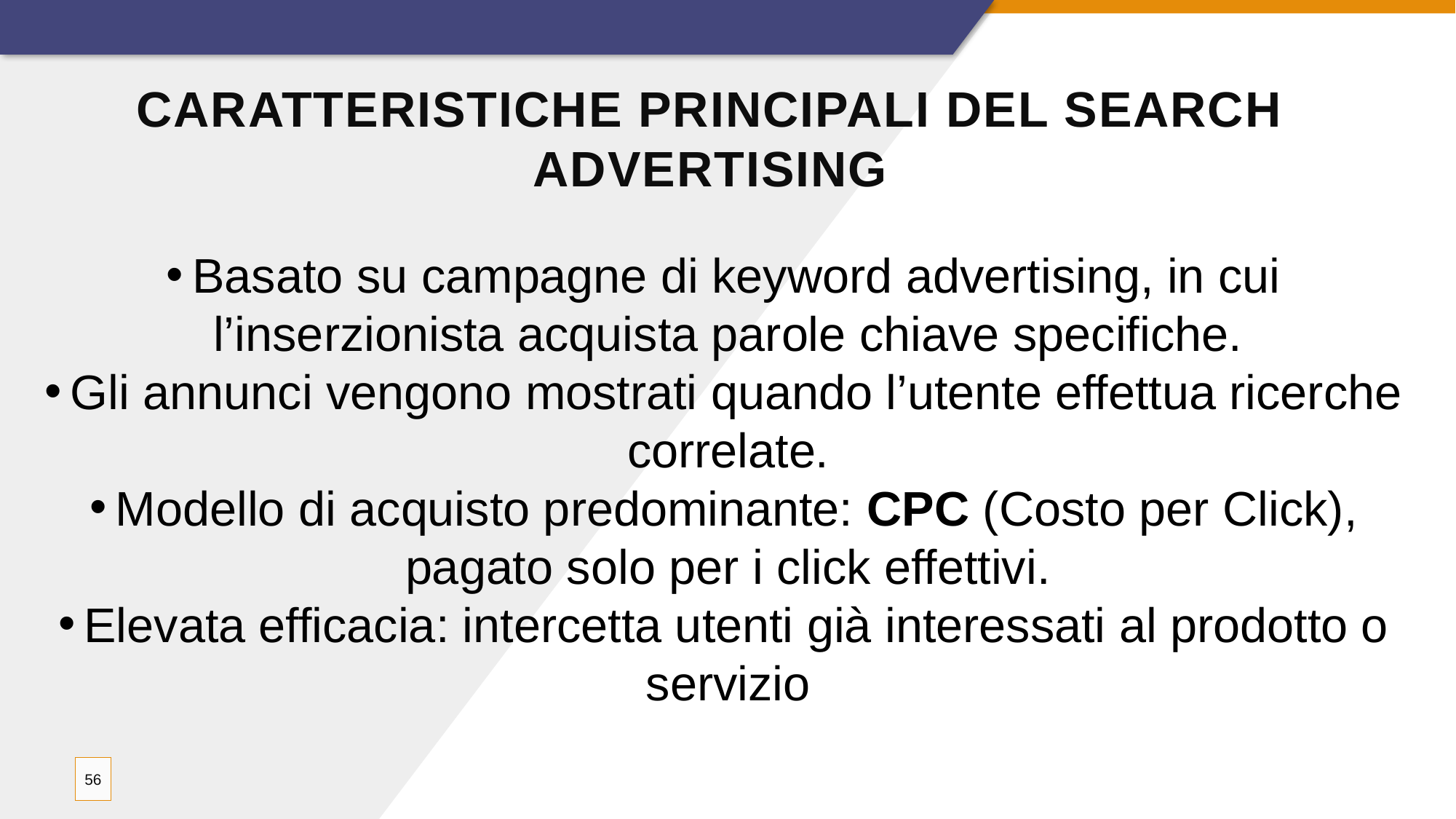

# Caratteristiche principali del Search Advertising
Basato su campagne di keyword advertising, in cui l’inserzionista acquista parole chiave specifiche.
Gli annunci vengono mostrati quando l’utente effettua ricerche correlate.
Modello di acquisto predominante: CPC (Costo per Click), pagato solo per i click effettivi.
Elevata efficacia: intercetta utenti già interessati al prodotto o servizio
56